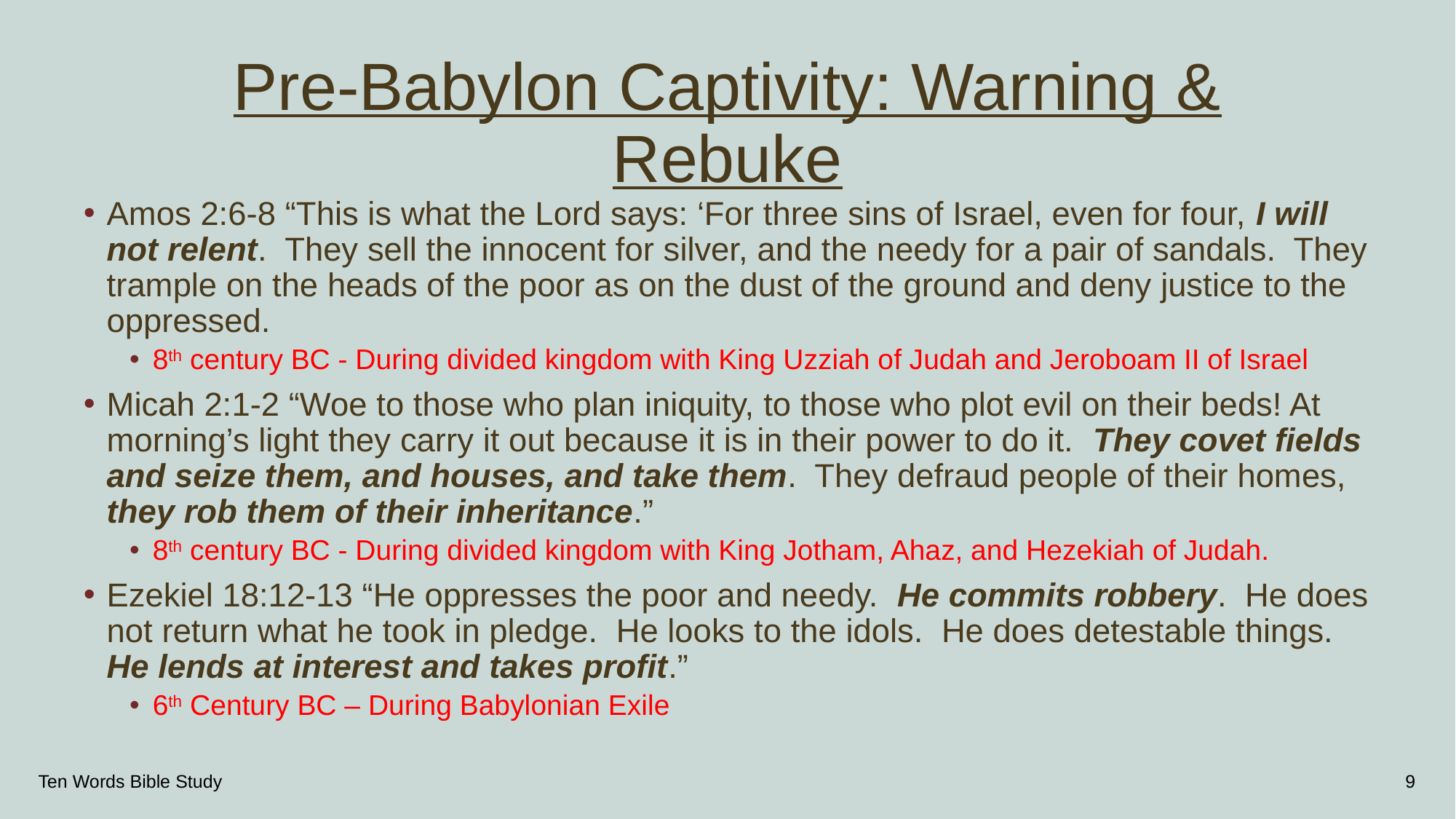

# Pre-Babylon Captivity: Warning & Rebuke
Amos 2:6-8 “This is what the Lord says: ‘For three sins of Israel, even for four, I will not relent.  They sell the innocent for silver, and the needy for a pair of sandals.  They trample on the heads of the poor as on the dust of the ground and deny justice to the oppressed.
8th century BC - During divided kingdom with King Uzziah of Judah and Jeroboam II of Israel
Micah 2:1-2 “Woe to those who plan iniquity, to those who plot evil on their beds! At morning’s light they carry it out because it is in their power to do it.  They covet fields and seize them, and houses, and take them.  They defraud people of their homes, they rob them of their inheritance.”
8th century BC - During divided kingdom with King Jotham, Ahaz, and Hezekiah of Judah.
Ezekiel 18:12-13 “He oppresses the poor and needy.  He commits robbery.  He does not return what he took in pledge.  He looks to the idols.  He does detestable things.  He lends at interest and takes profit.”
6th Century BC – During Babylonian Exile

Ten Words Bible Study
9